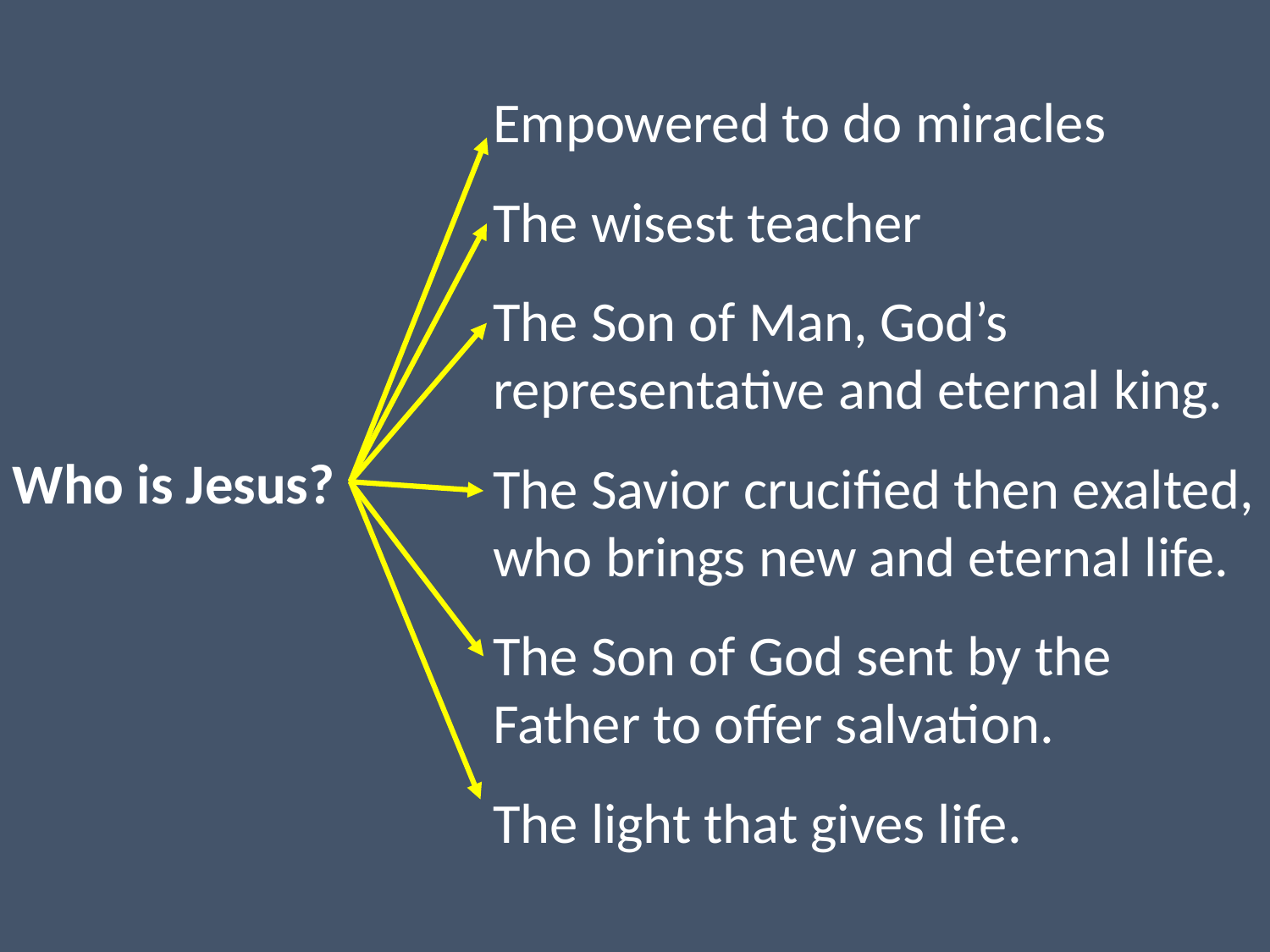

Empowered to do miracles
The wisest teacher
The Son of Man, God’s representative and eternal king.
The Savior crucified then exalted, who brings new and eternal life.
The Son of God sent by the Father to offer salvation.
The light that gives life.
Who is Jesus?